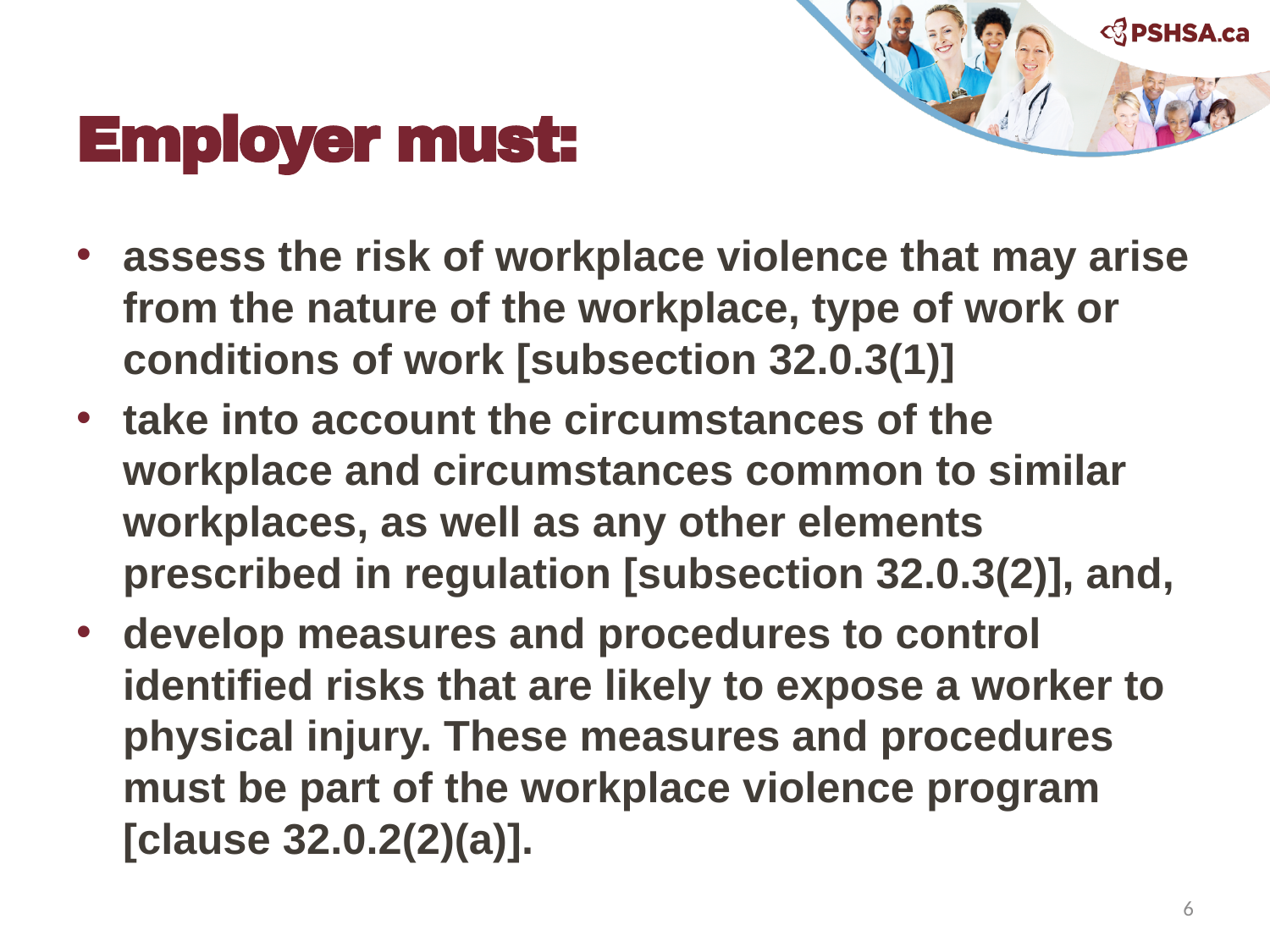

# Employer must:
assess the risk of workplace violence that may arise from the nature of the workplace, type of work or conditions of work [subsection 32.0.3(1)]
take into account the circumstances of the workplace and circumstances common to similar workplaces, as well as any other elements prescribed in regulation [subsection 32.0.3(2)], and,
develop measures and procedures to control identified risks that are likely to expose a worker to physical injury. These measures and procedures must be part of the workplace violence program [clause 32.0.2(2)(a)].

6